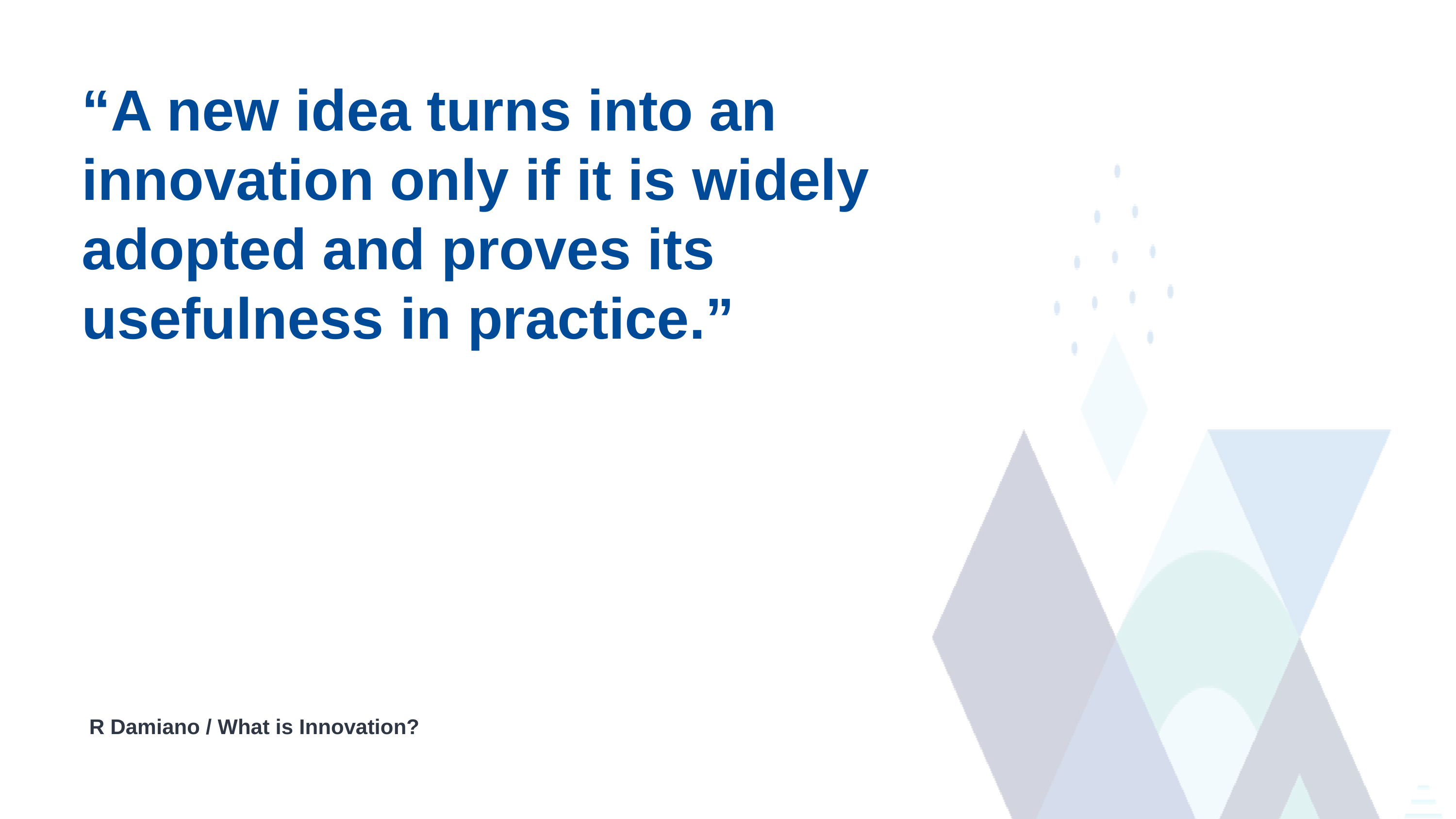

“A new idea turns into an innovation only if it is widely adopted and proves its usefulness in practice.”

R Damiano / What is Innovation?